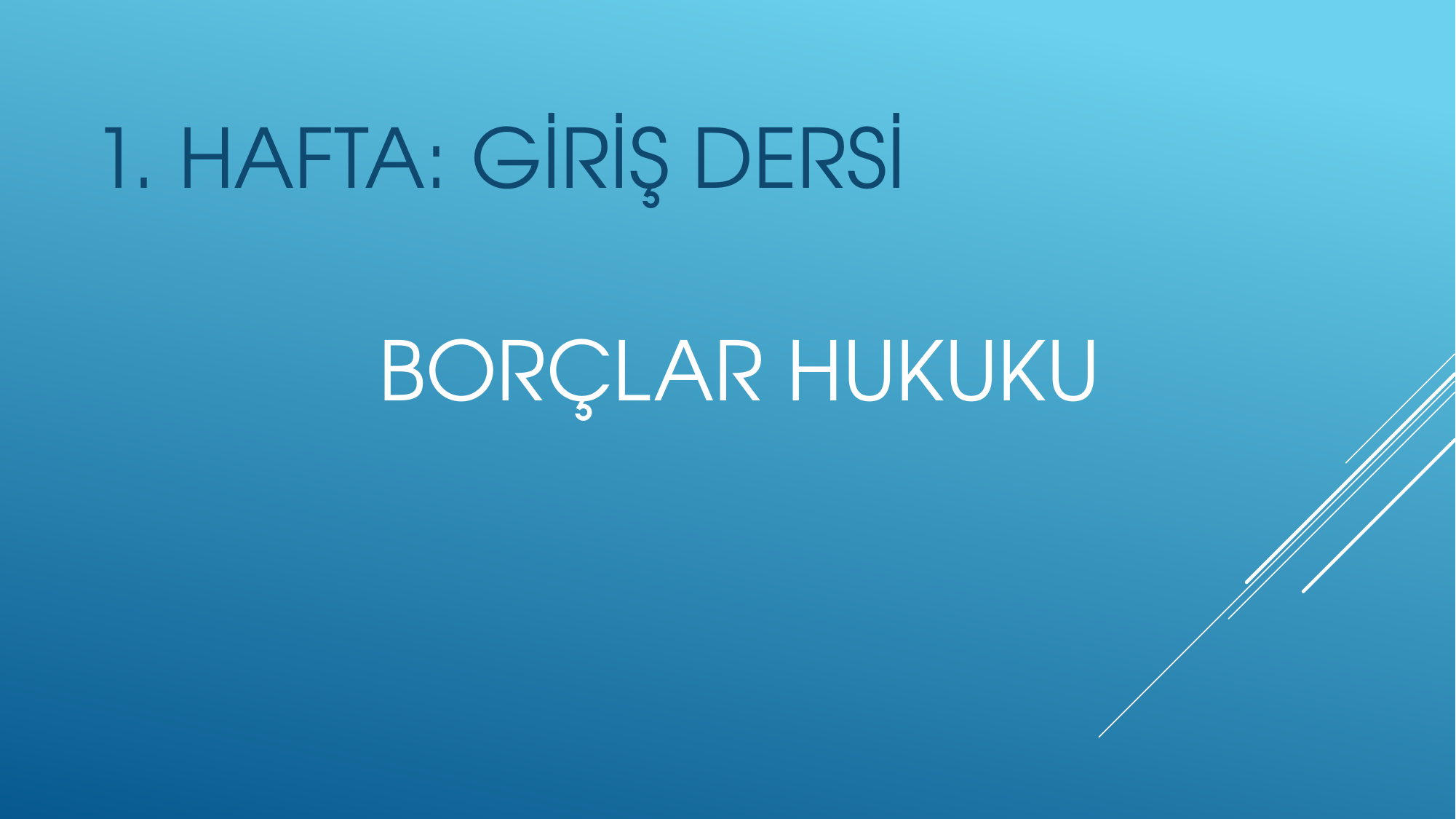

# BORÇLAR HUKUKU
1. HAFTA: GİRİŞ DERSİ